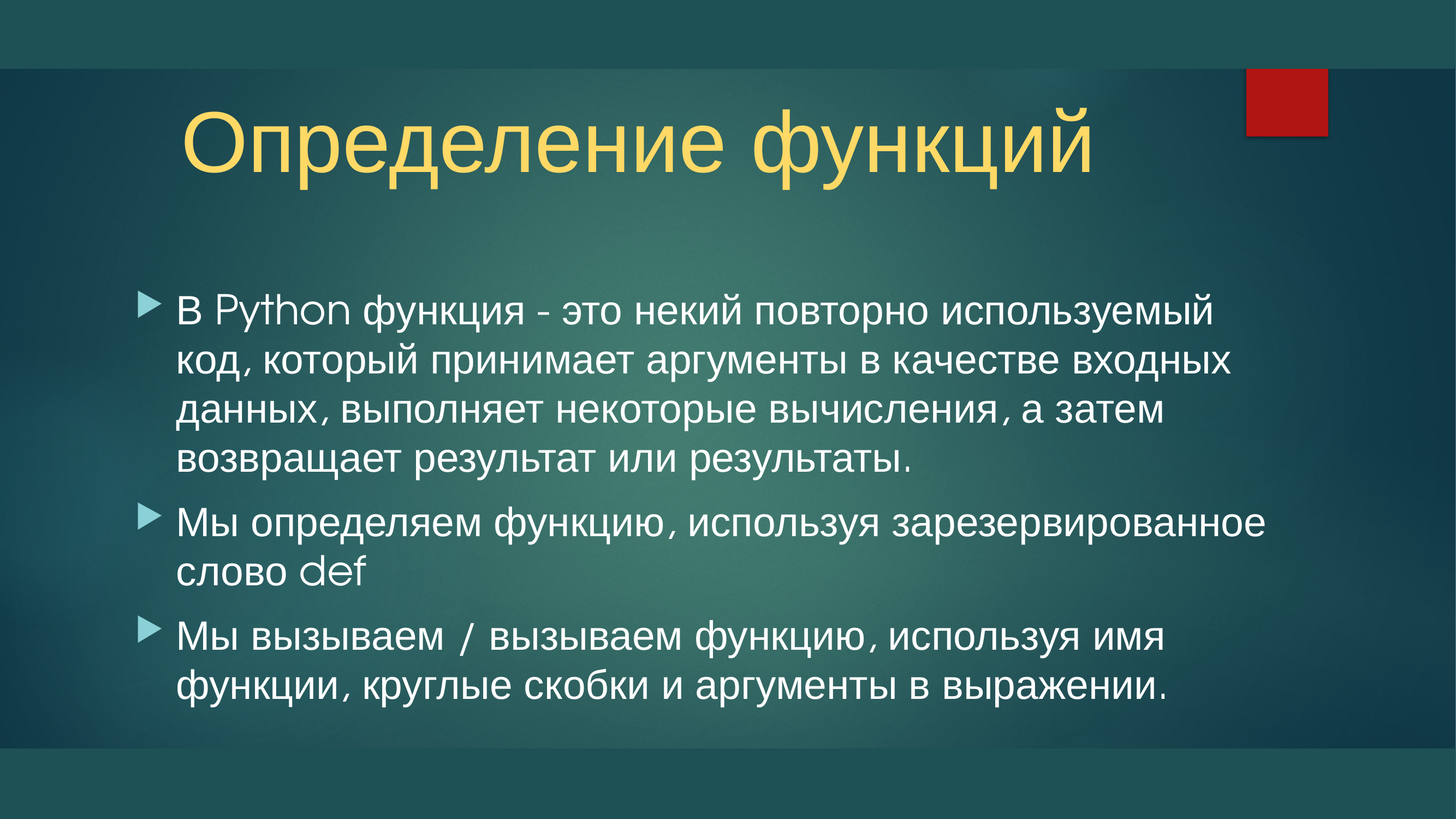

# Определение функций
В Python функция - это некий повторно используемый код, который принимает аргументы в качестве входных данных, выполняет некоторые вычисления, а затем возвращает результат или результаты.
Мы определяем функцию, используя зарезервированное слово def
Мы вызываем / вызываем функцию, используя имя функции, круглые скобки и аргументы в выражении.